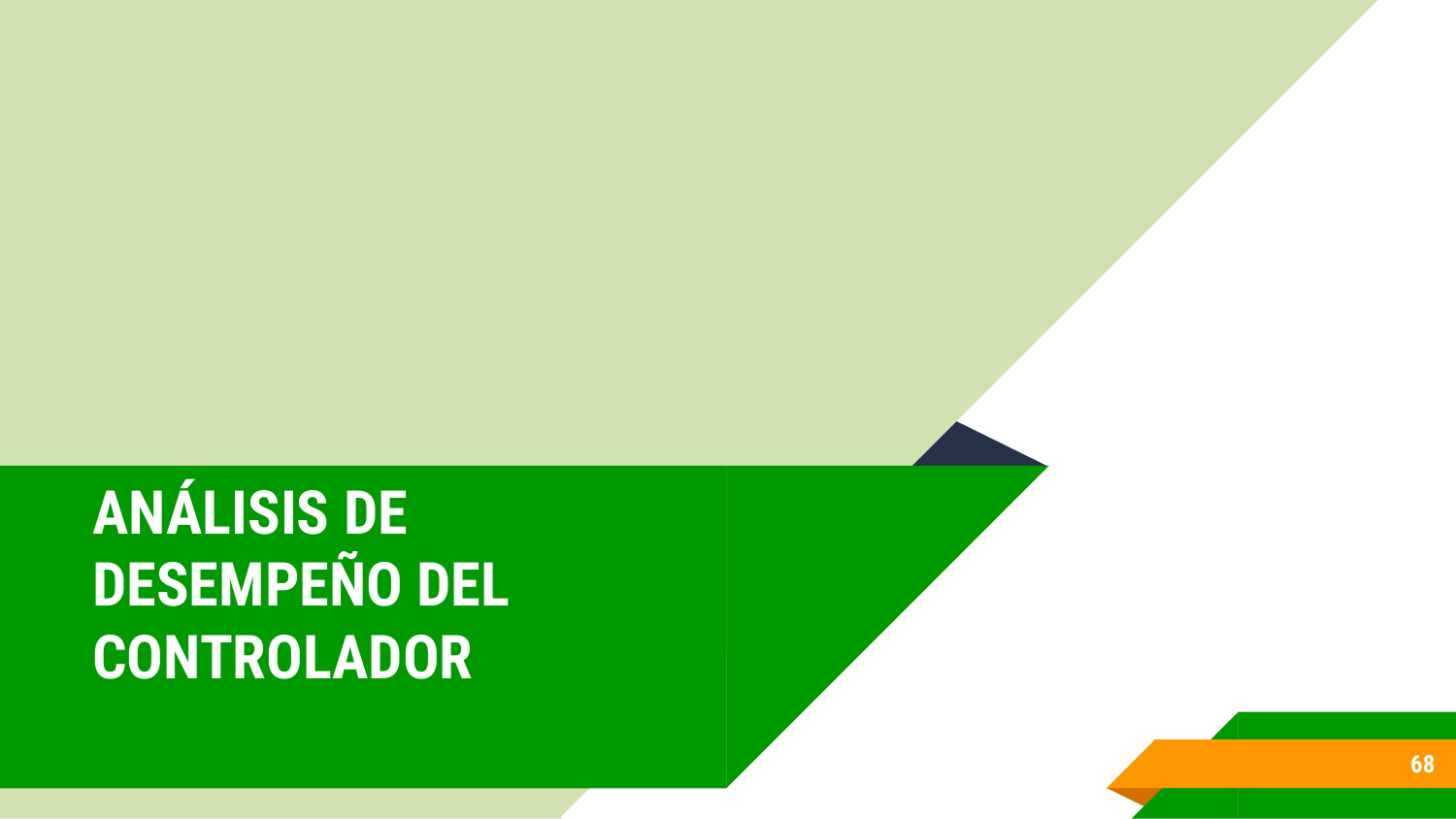

# ANÁLISIS DE DESEMPEÑO DEL CONTROLADOR
68